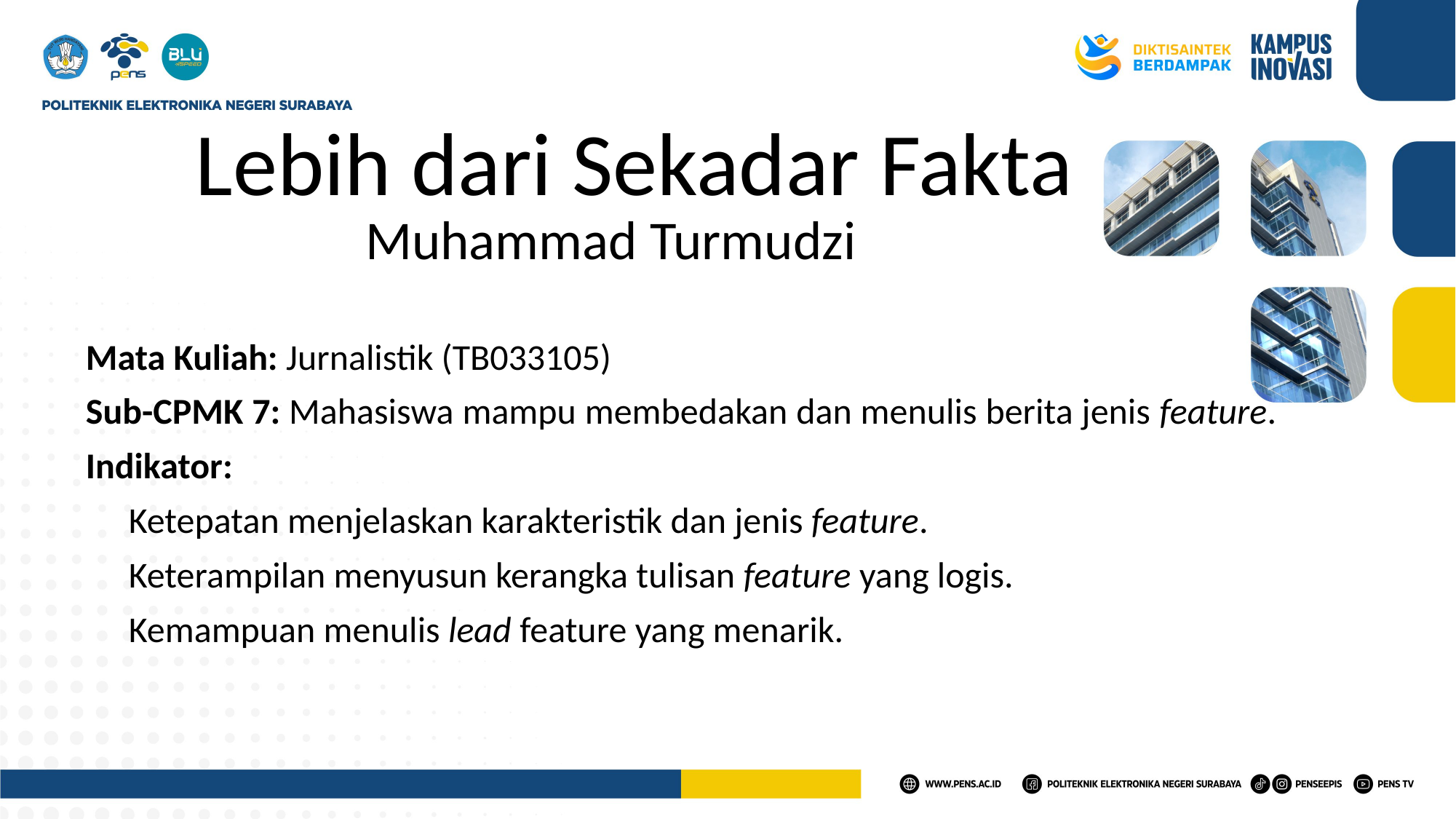

# Lebih dari Sekadar Fakta
Muhammad Turmudzi
Mata Kuliah: Jurnalistik (TB033105)
Sub-CPMK 7: Mahasiswa mampu membedakan dan menulis berita jenis feature.
Indikator:
Ketepatan menjelaskan karakteristik dan jenis feature.
Keterampilan menyusun kerangka tulisan feature yang logis.
Kemampuan menulis lead feature yang menarik.